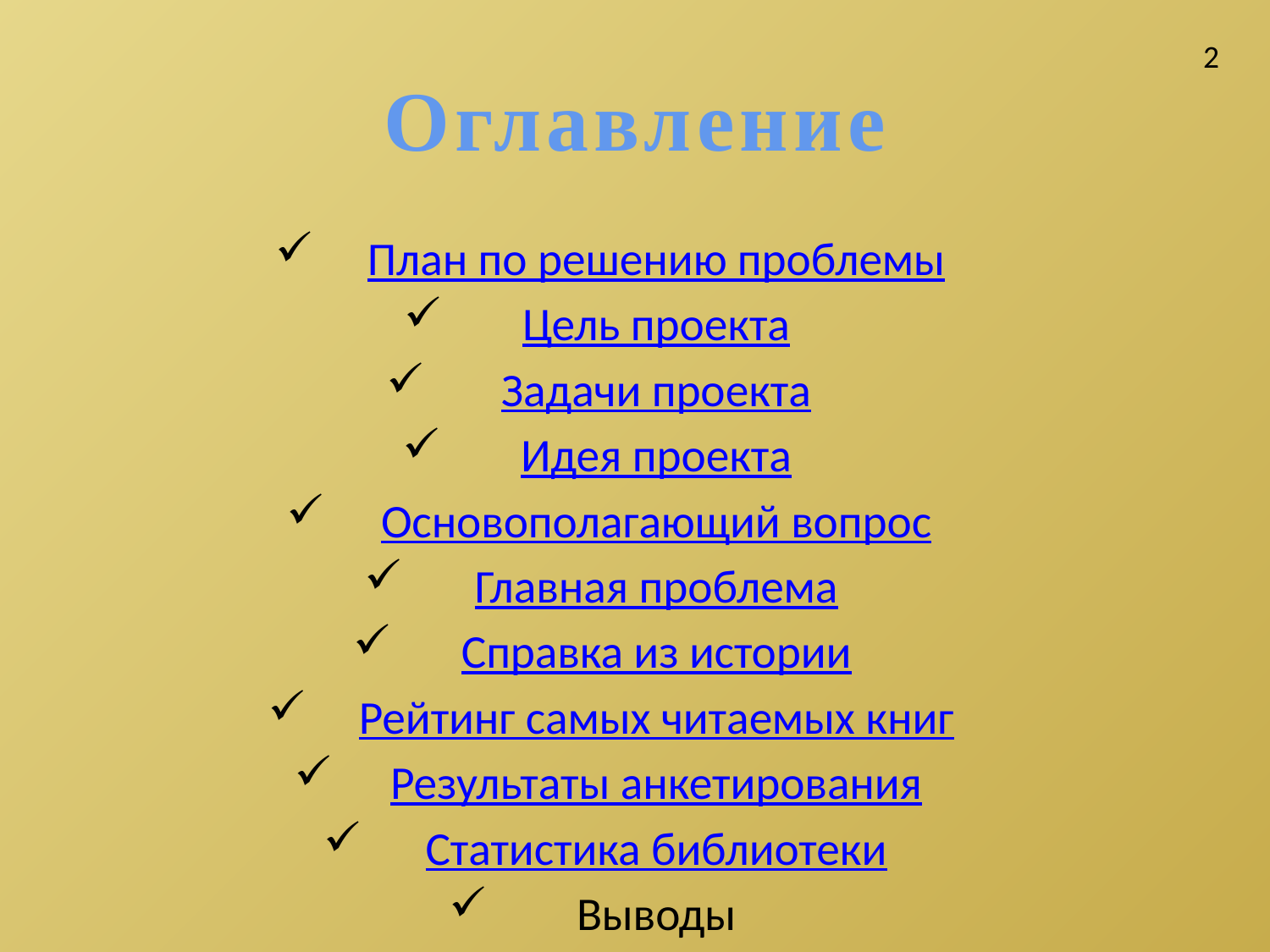

2
# Оглавление
План по решению проблемы
Цель проекта
Задачи проекта
Идея проекта
Основополагающий вопрос
Главная проблема
Справка из истории
Рейтинг самых читаемых книг
Результаты анкетирования
Статистика библиотеки
Выводы